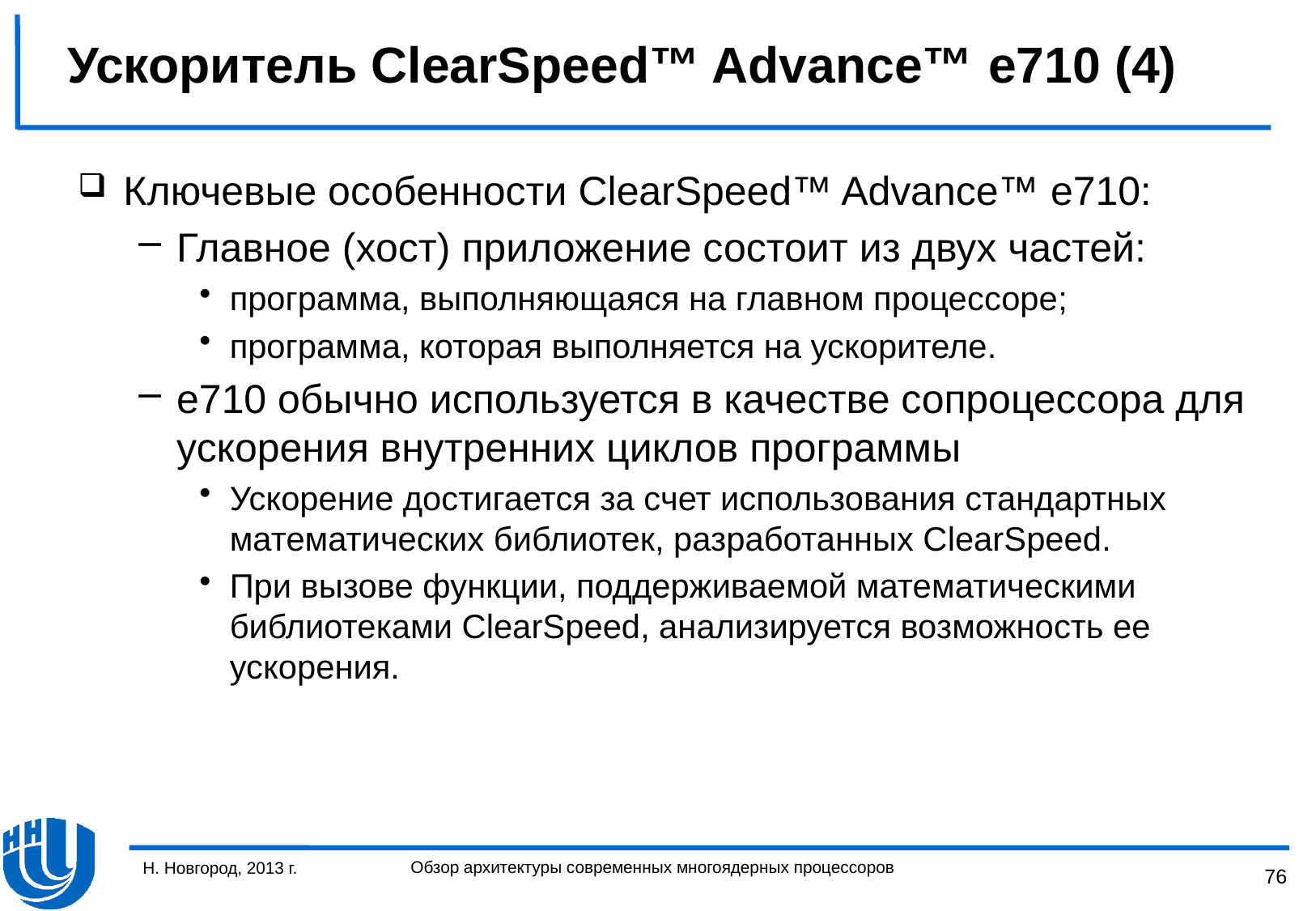

# Ускоритель ClearSpeed™ Advance™ e710 (4)
Ключевые особенности ClearSpeed™ Advance™ e710:
Главное (хост) приложение состоит из двух частей:
программа, выполняющаяся на главном процессоре;
программа, которая выполняется на ускорителе.
e710 обычно используется в качестве сопроцессора для ускорения внутренних циклов программы
Ускорение достигается за счет использования стандартных математических библиотек, разработанных ClearSpeed.
При вызове функции, поддерживаемой математическими библиотеками ClearSpeed, анализируется возможность ее ускорения.